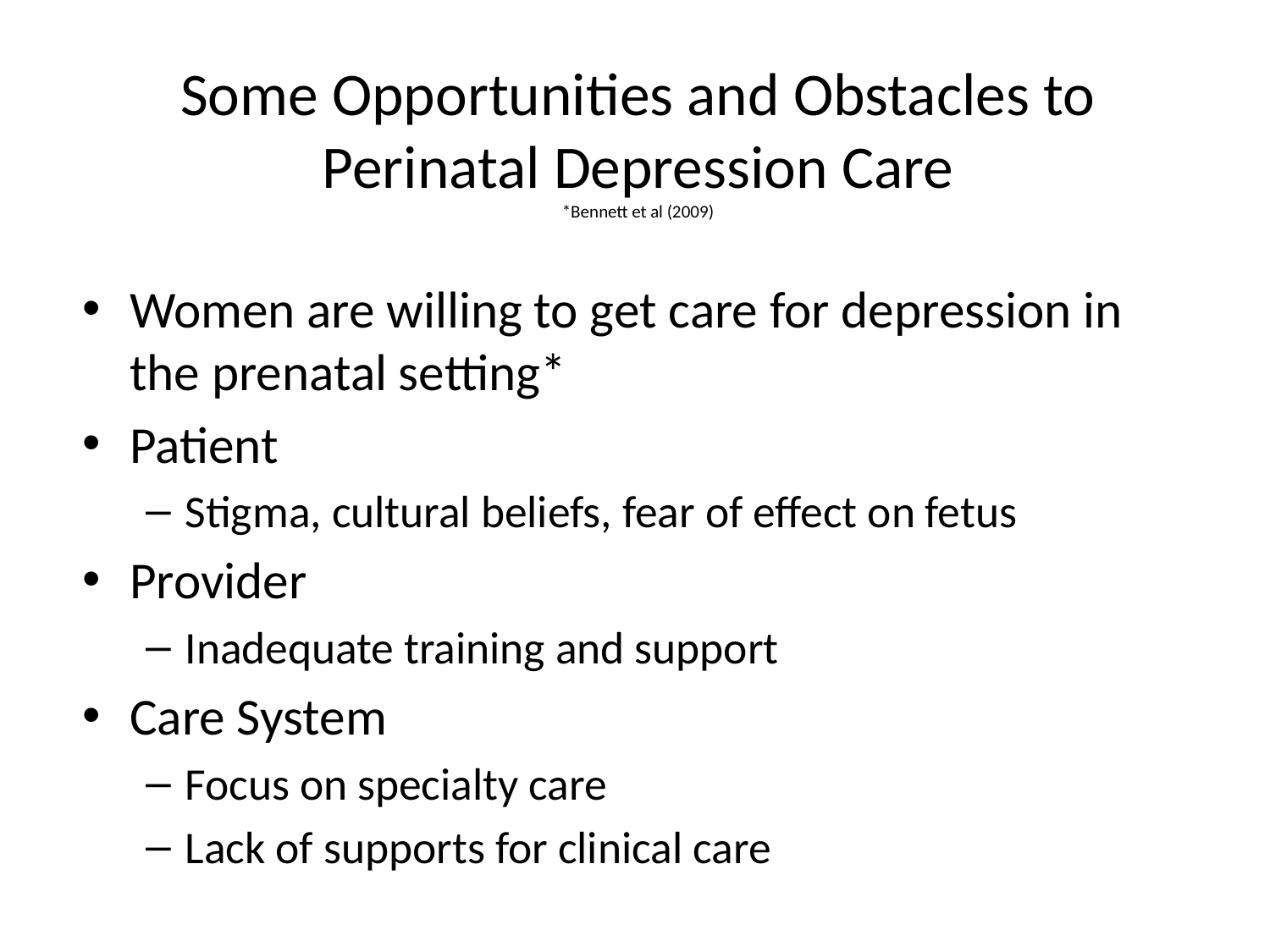

# Some Opportunities and Obstacles to Perinatal Depression Care *Bennett et al (2009)
Women are willing to get care for depression in the prenatal setting*
Patient
Stigma, cultural beliefs, fear of effect on fetus
Provider
Inadequate training and support
Care System
Focus on specialty care
Lack of supports for clinical care